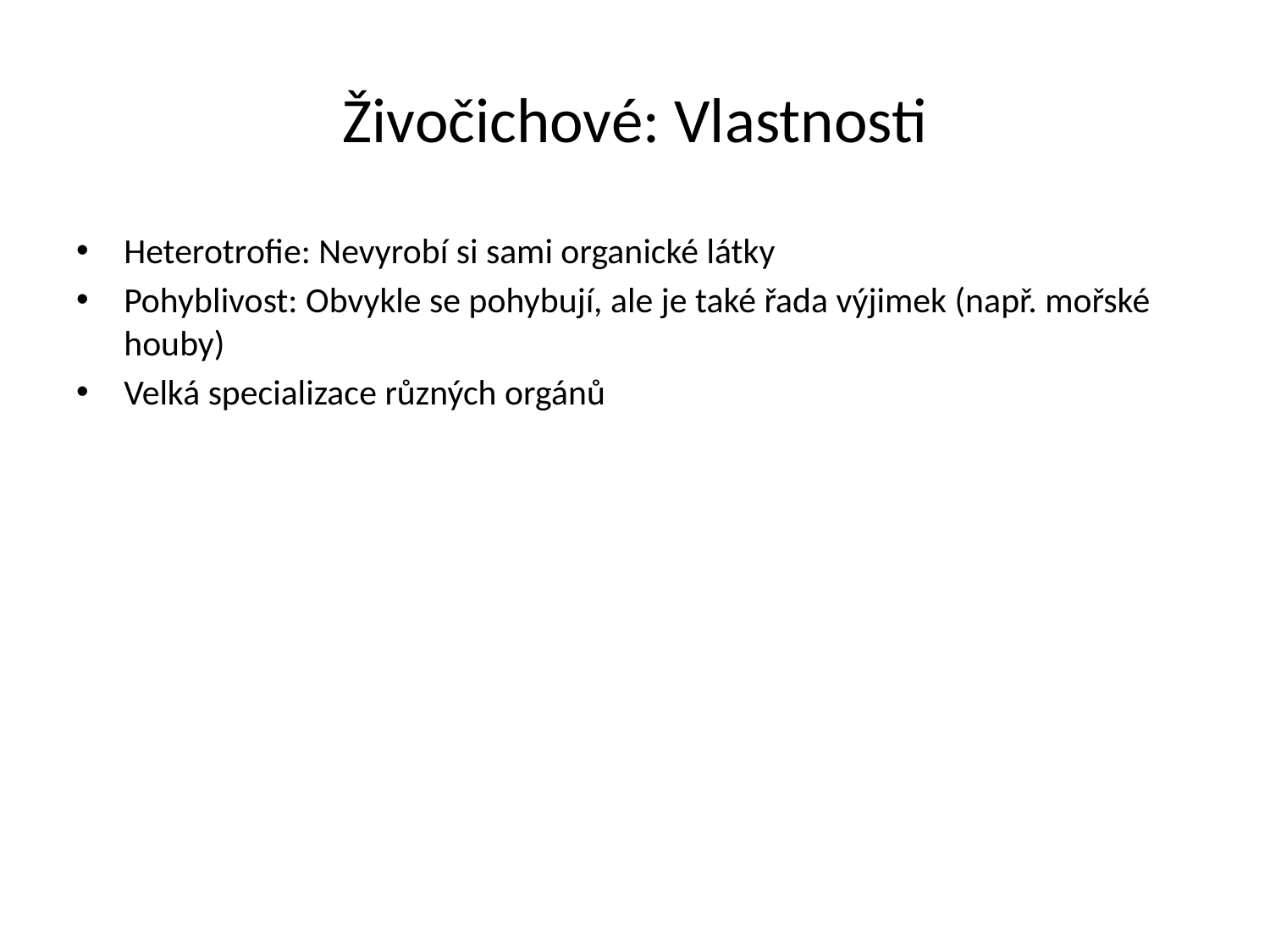

# Živočichové: Vlastnosti
Heterotrofie: Nevyrobí si sami organické látky
Pohyblivost: Obvykle se pohybují, ale je také řada výjimek (např. mořské houby)
Velká specializace různých orgánů